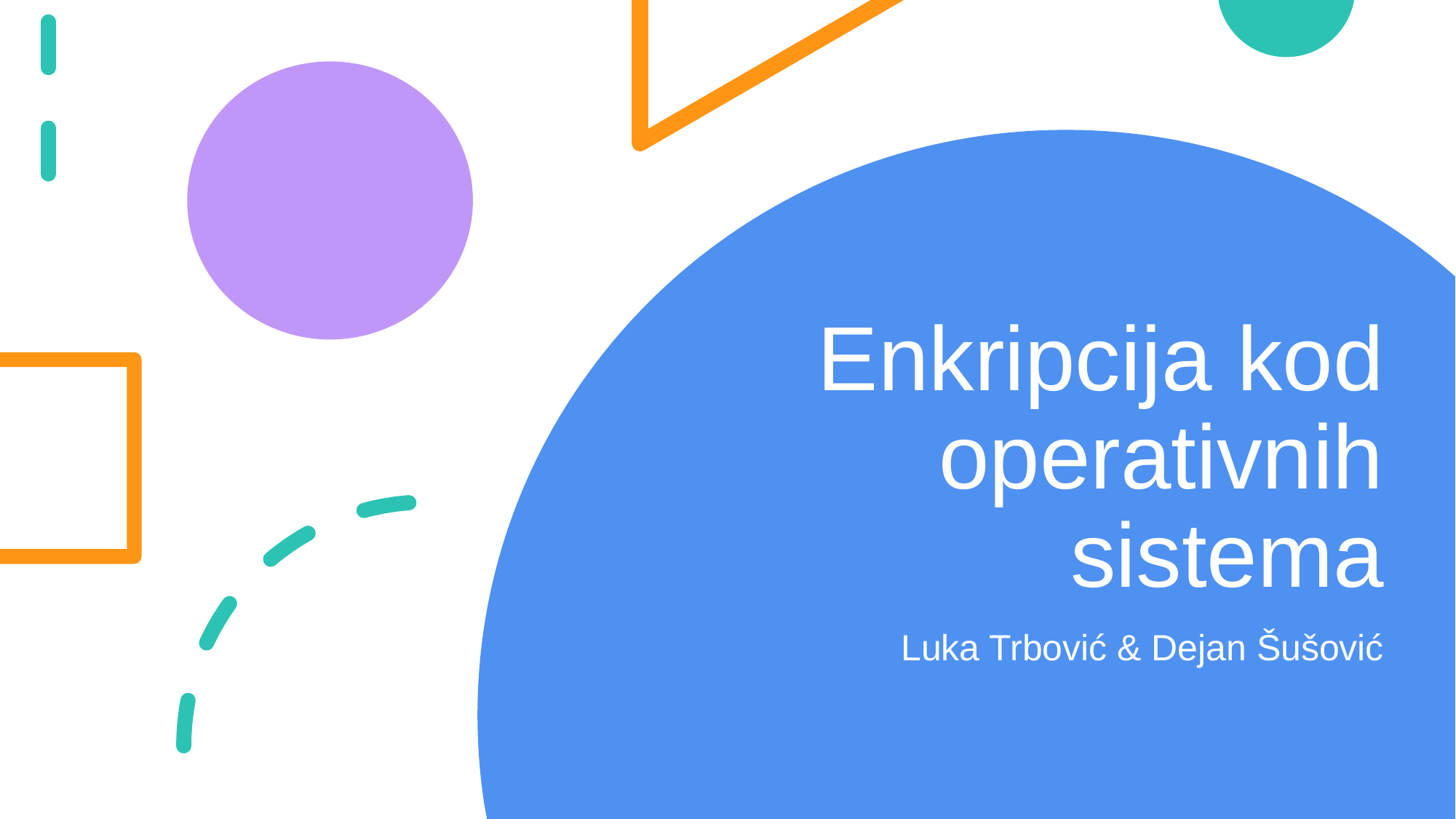

# Enkripcija kod operativnih sistema
Luka Trbović & Dejan Šušović